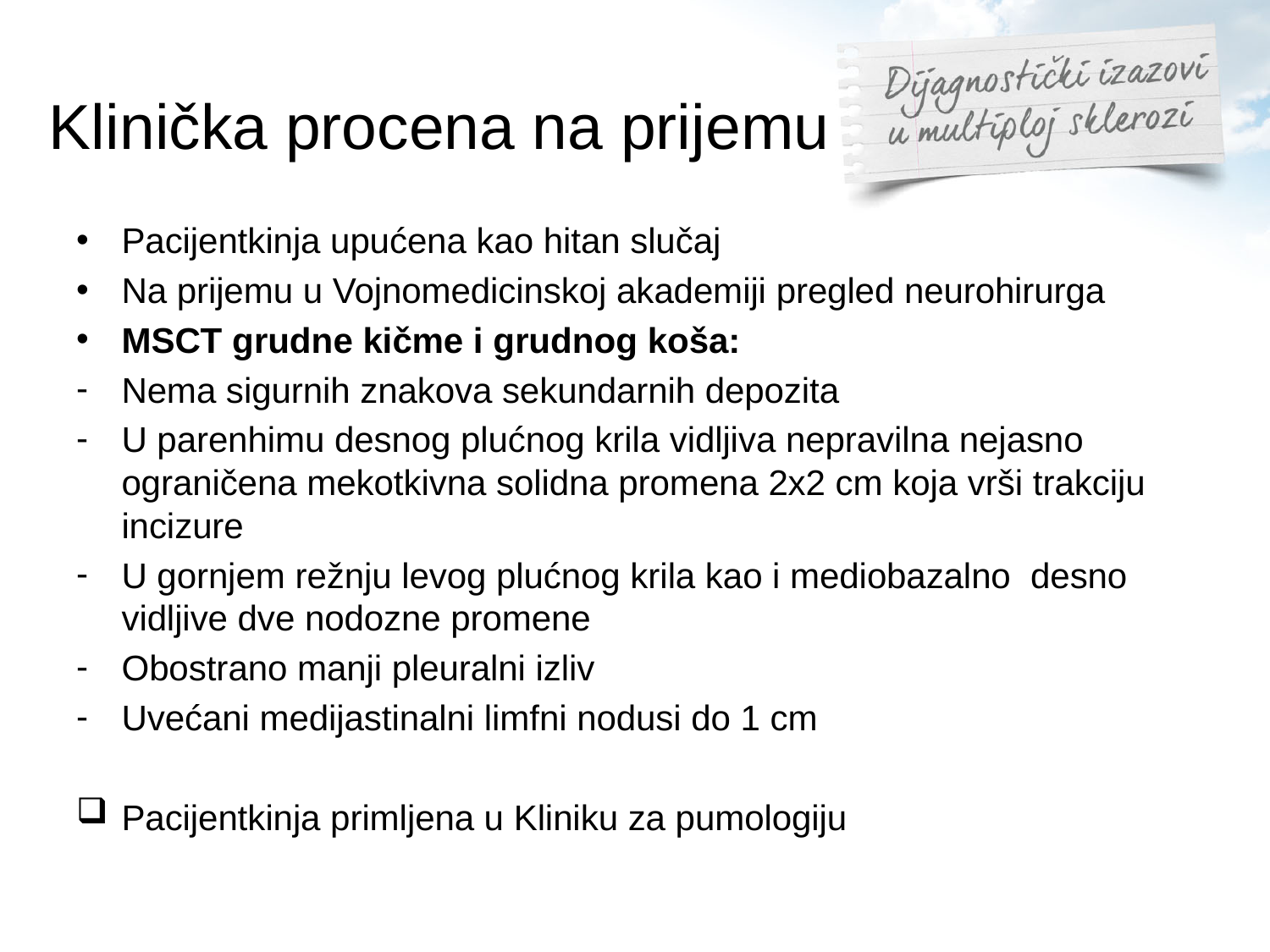

# Klinička procena na prijemu
Pacijentkinja upućena kao hitan slučaj
Na prijemu u Vojnomedicinskoj akademiji pregled neurohirurga
MSCT grudne kičme i grudnog koša:
Nema sigurnih znakova sekundarnih depozita
U parenhimu desnog plućnog krila vidljiva nepravilna nejasno ograničena mekotkivna solidna promena 2x2 cm koja vrši trakciju incizure
U gornjem režnju levog plućnog krila kao i mediobazalno  desno vidljive dve nodozne promene
Obostrano manji pleuralni izliv
Uvećani medijastinalni limfni nodusi do 1 cm

Pacijentkinja primljena u Kliniku za pumologiju